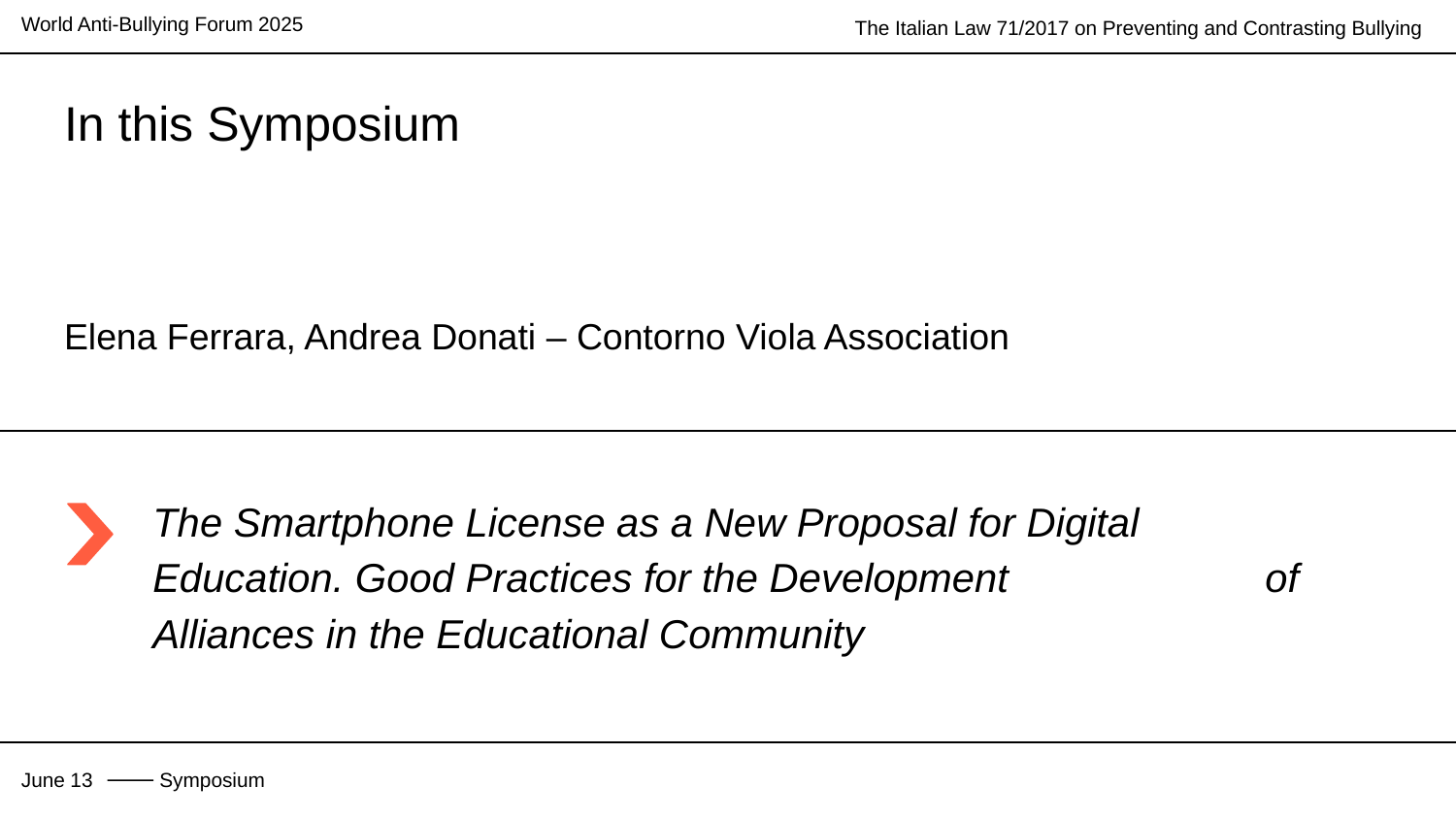

# In this Symposium
Elena Ferrara, Andrea Donati – Contorno Viola Association
The Smartphone License as a New Proposal for Digital Education. Good Practices for the Development                       of Alliances in the Educational Community